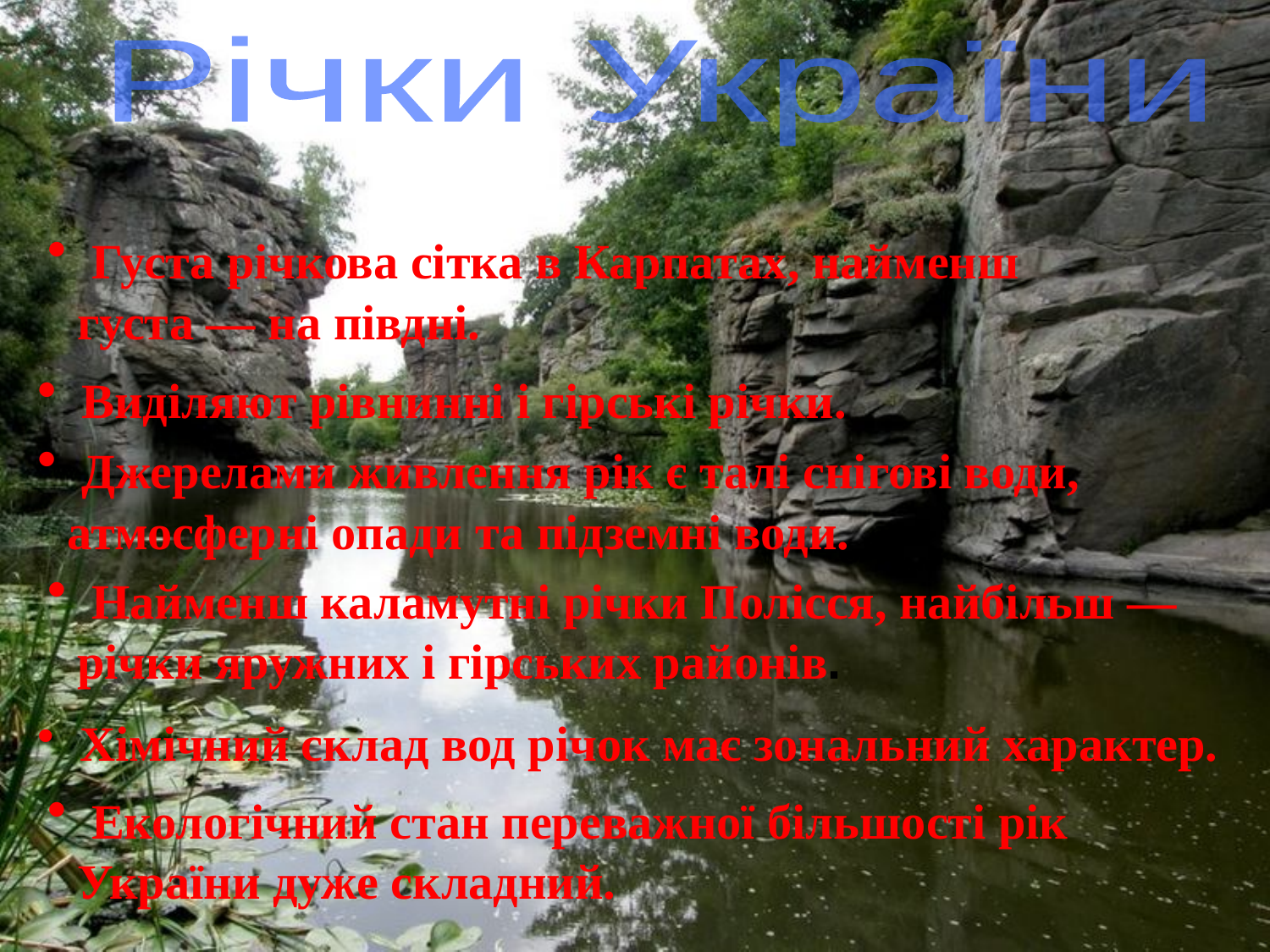

Річки України
 Густа річкова сітка в Карпатах, найменш         густа — на півдні.
 Виділяют рівнинні і гірські річки.
 Джерелами живлення рік є талі снігові води, атмосферні опади та підземні води.
 Найменш каламутні річки Полісся, найбільш — річки яружних і гірських районів.
 Хімічний склад вод річок має зональний характер.
 Екологічний стан переважної більшості рік України дуже складний.